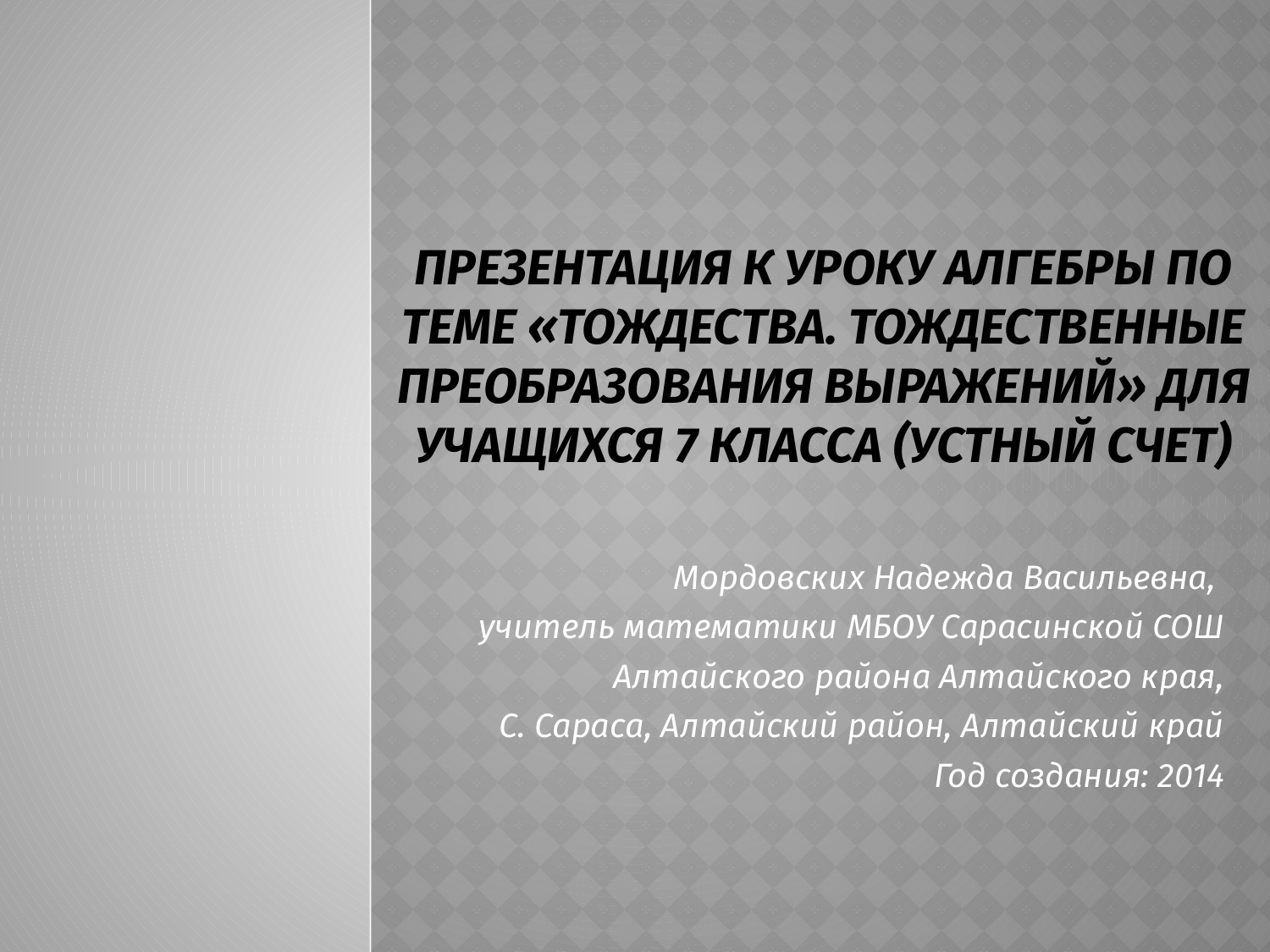

# Презентация к уроку алгебры по теме «Тождества. Тождественные преобразования выражений» для учащихся 7 класса (устный счет)
Мордовских Надежда Васильевна,
учитель математики МБОУ Сарасинской СОШ
Алтайского района Алтайского края,
С. Сараса, Алтайский район, Алтайский край
Год создания: 2014